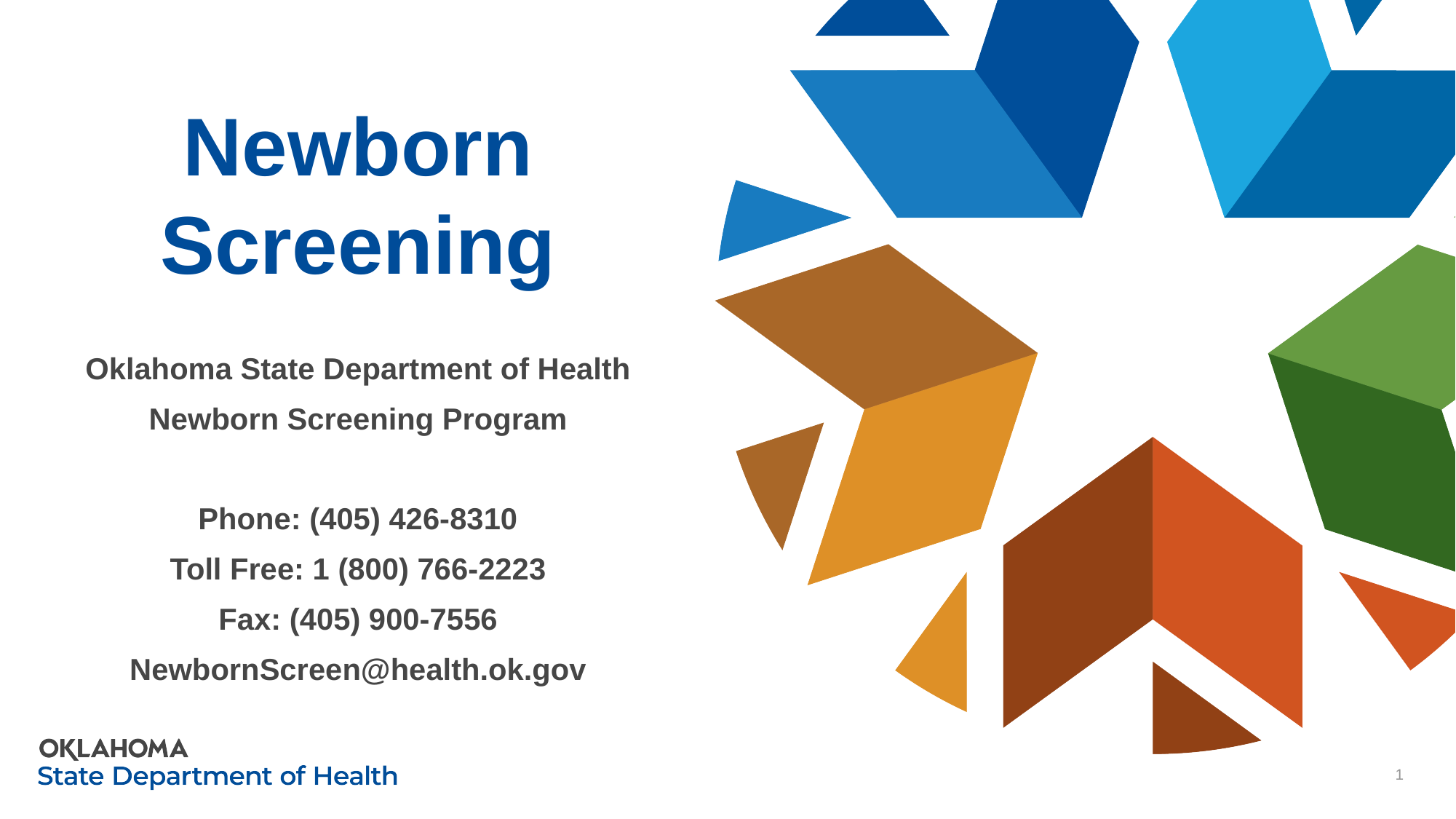

# Newborn Screening
Oklahoma State Department of Health
Newborn Screening Program

Phone: (405) 426-8310
Toll Free: 1 (800) 766-2223
Fax: (405) 900-7556
NewbornScreen@health.ok.gov
1